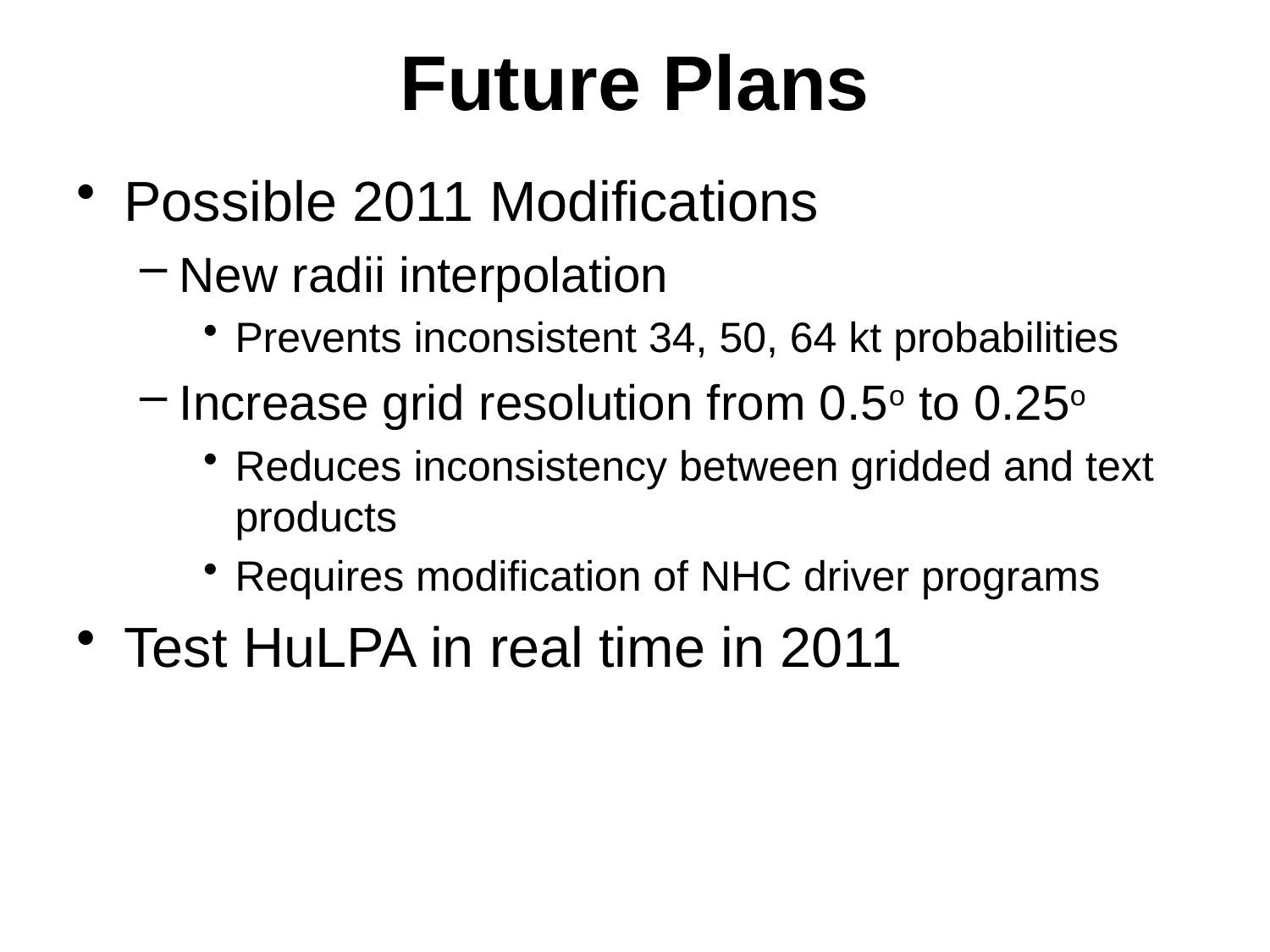

# Future Plans
Possible 2011 Modifications
New radii interpolation
Prevents inconsistent 34, 50, 64 kt probabilities
Increase grid resolution from 0.5o to 0.25o
Reduces inconsistency between gridded and text products
Requires modification of NHC driver programs
Test HuLPA in real time in 2011